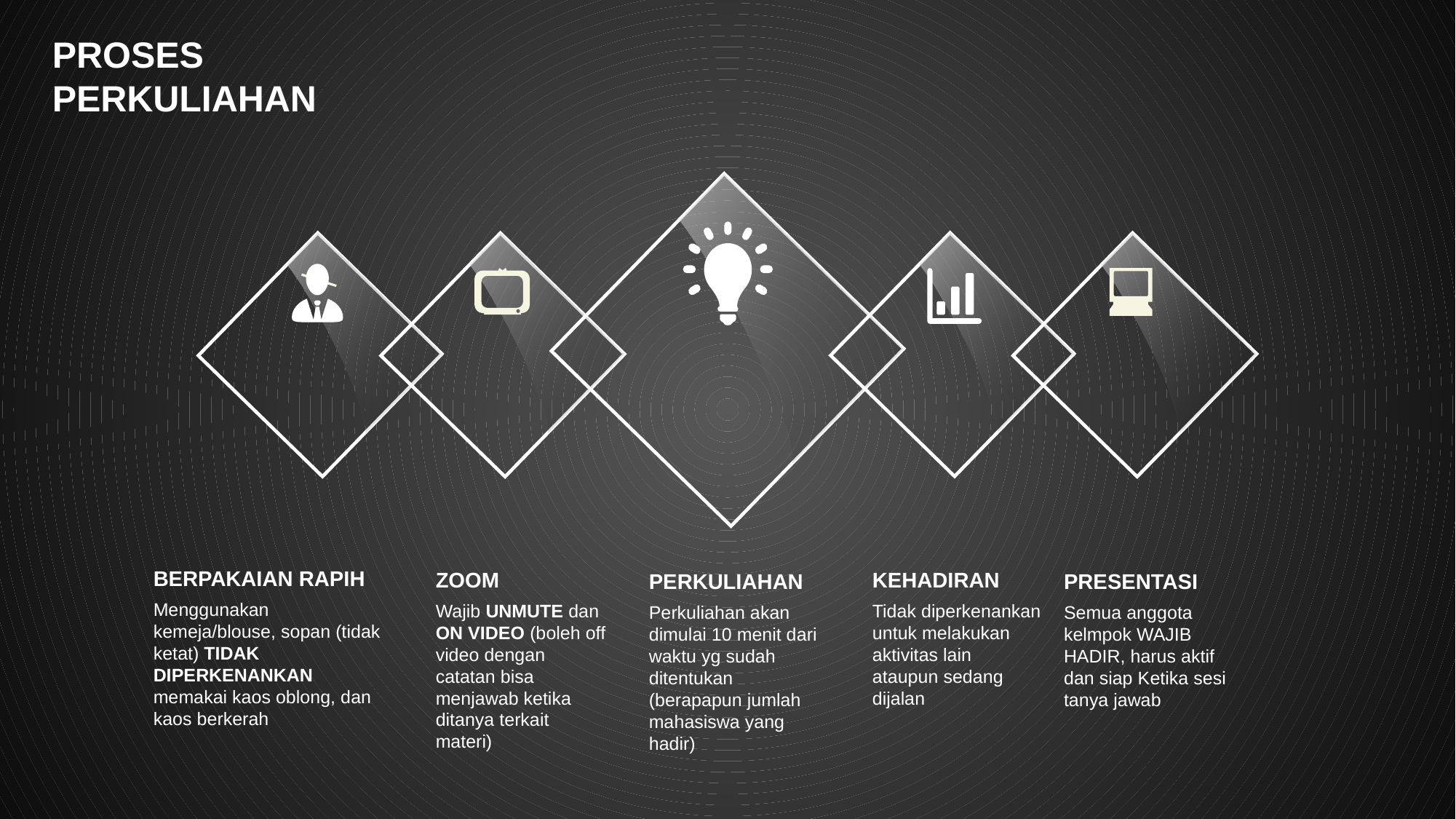

PROSES PERKULIAHAN

BERPAKAIAN RAPIH
Menggunakan kemeja/blouse, sopan (tidak ketat) TIDAK DIPERKENANKAN memakai kaos oblong, dan kaos berkerah
ZOOM
Wajib UNMUTE dan ON VIDEO (boleh off video dengan catatan bisa menjawab ketika ditanya terkait materi)
KEHADIRAN
Tidak diperkenankan untuk melakukan aktivitas lain ataupun sedang dijalan
PERKULIAHAN
Perkuliahan akan dimulai 10 menit dari waktu yg sudah ditentukan (berapapun jumlah mahasiswa yang hadir)
PRESENTASI
Semua anggota kelmpok WAJIB HADIR, harus aktif dan siap Ketika sesi tanya jawab